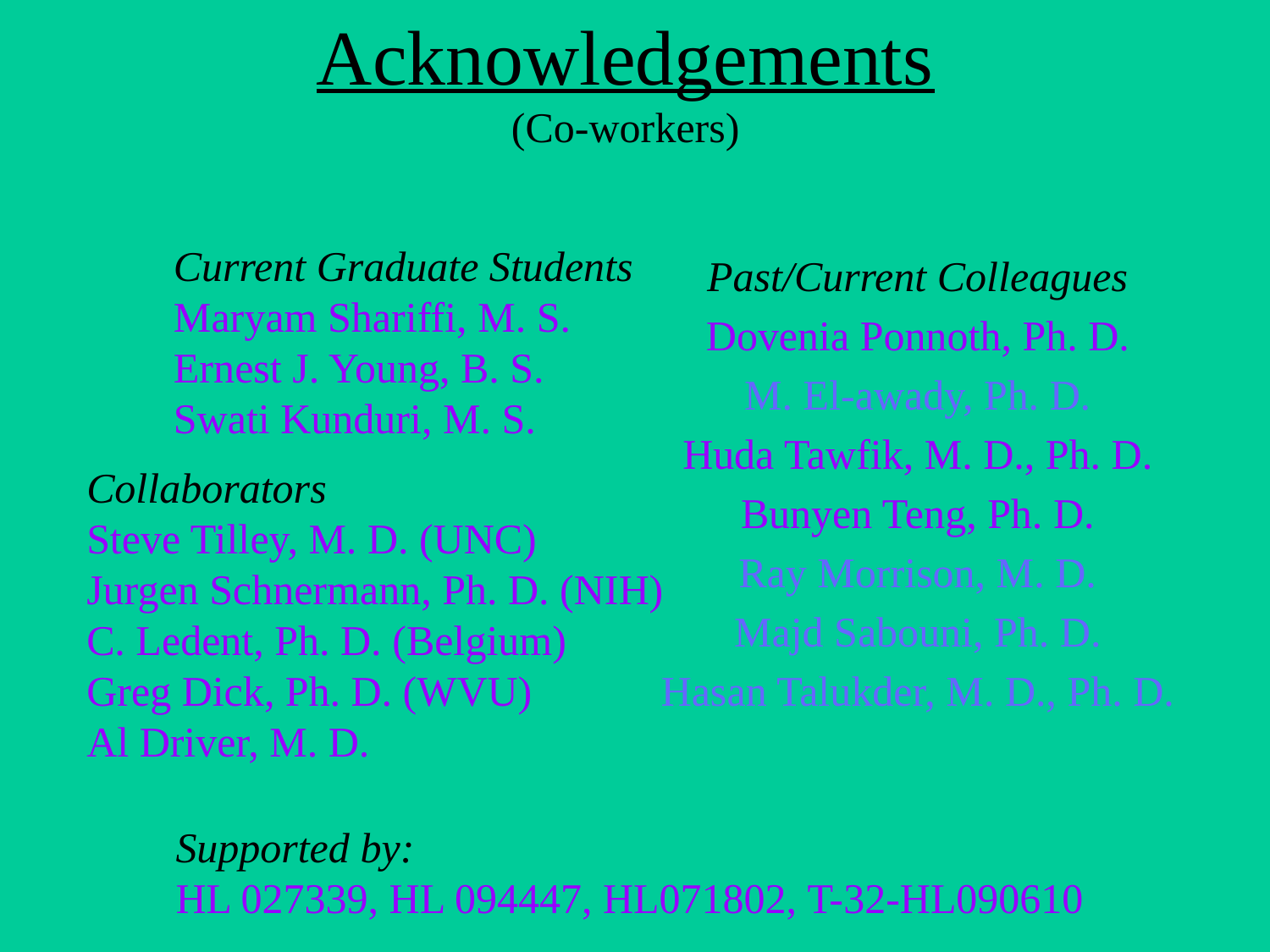

# Acknowledgements (Co-workers)
Current Graduate Students
Maryam Shariffi, M. S.
Ernest J. Young, B. S.
Swati Kunduri, M. S.
Past/Current Colleagues
Dovenia Ponnoth, Ph. D.
M. El-awady, Ph. D.
Huda Tawfik, M. D., Ph. D.
Bunyen Teng, Ph. D.
Ray Morrison, M. D.
Majd Sabouni, Ph. D.
Hasan Talukder, M. D., Ph. D.
Collaborators
Steve Tilley, M. D. (UNC)
Jurgen Schnermann, Ph. D. (NIH)
C. Ledent, Ph. D. (Belgium)
Greg Dick, Ph. D. (WVU)
Al Driver, M. D.

Supported by:
HL 027339, HL 094447, HL071802, T-32-HL090610